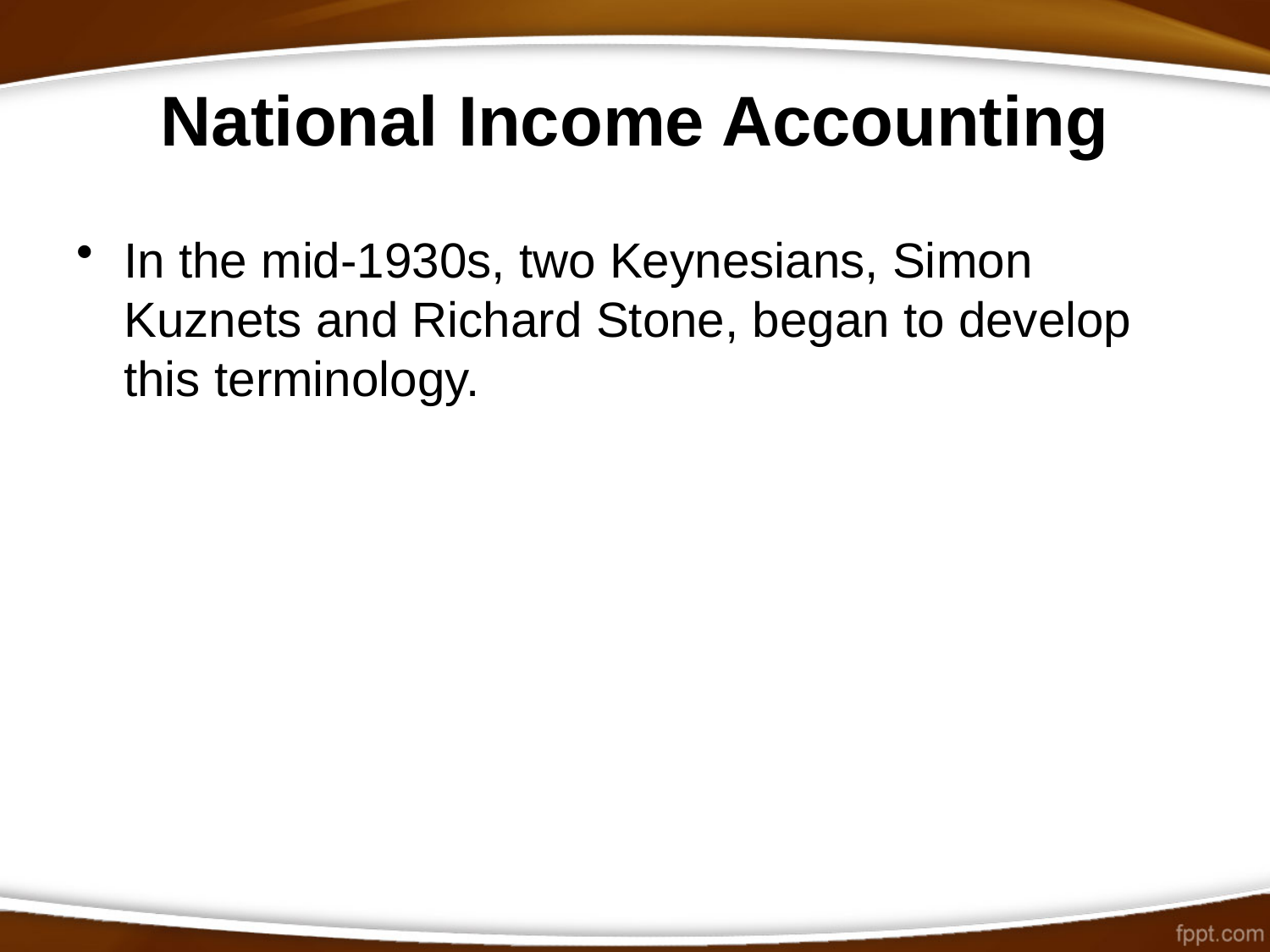

# National Income Accounting
In the mid-1930s, two Keynesians, Simon Kuznets and Richard Stone, began to develop this terminology.